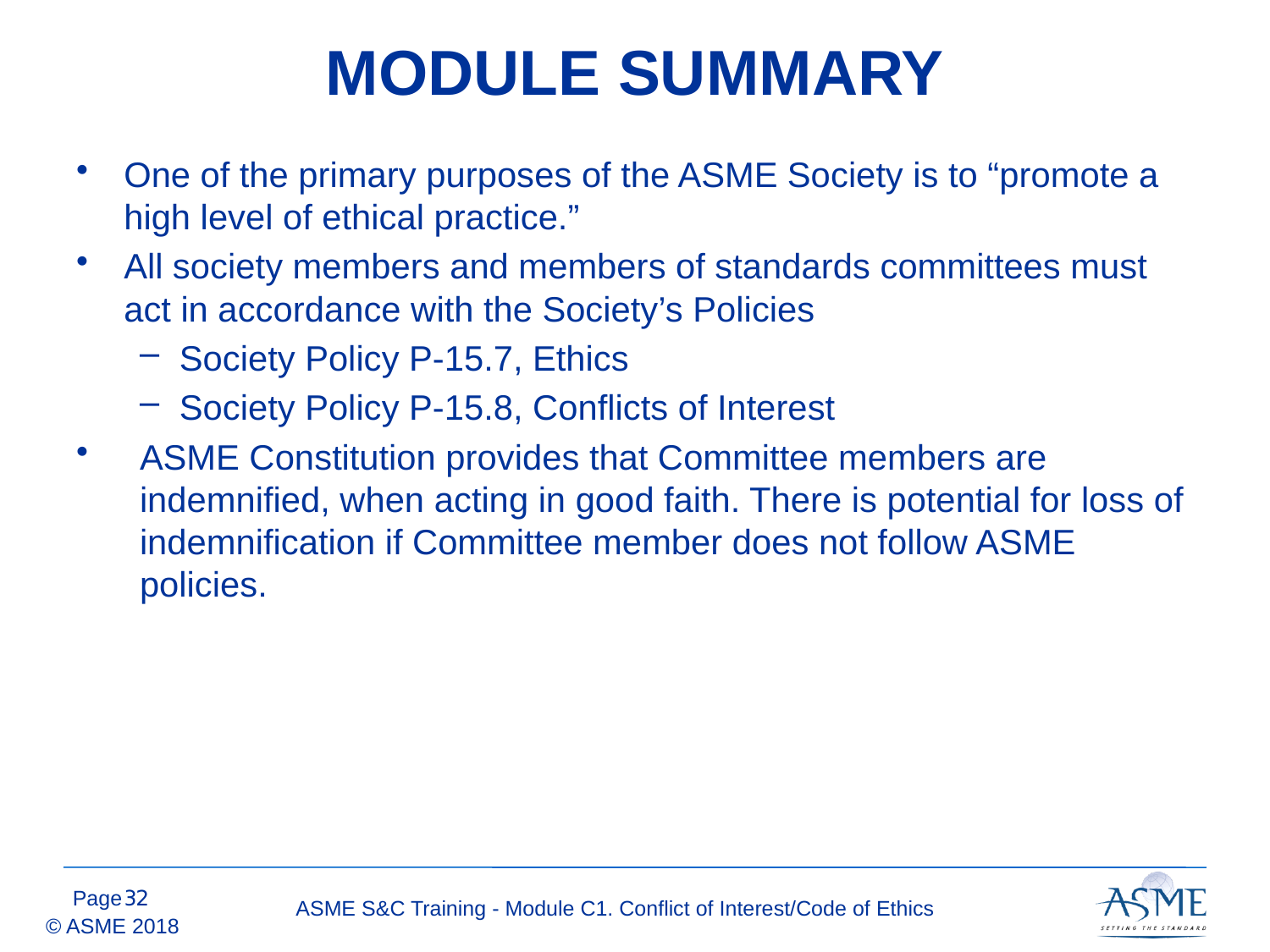

# MODULE SUMMARY
One of the primary purposes of the ASME Society is to “promote a high level of ethical practice.”
All society members and members of standards committees must act in accordance with the Society’s Policies
Society Policy P-15.7, Ethics
Society Policy P-15.8, Conflicts of Interest
ASME Constitution provides that Committee members are indemnified, when acting in good faith. There is potential for loss of indemnification if Committee member does not follow ASME policies.

32
ASME S&C Training - Module C1. Conflict of Interest/Code of Ethics